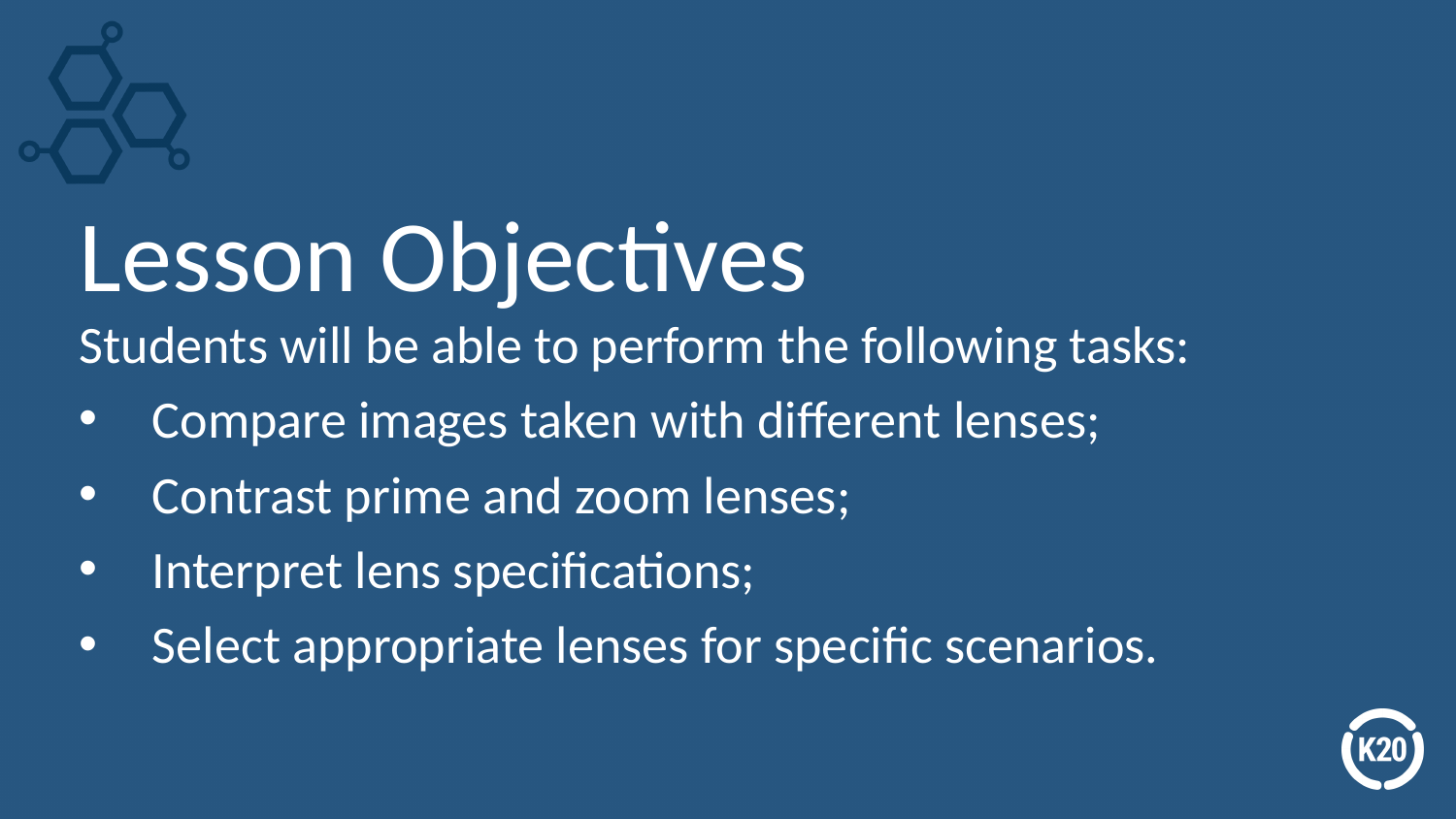

# Lesson Objectives
Students will be able to perform the following tasks:
Compare images taken with different lenses;
Contrast prime and zoom lenses;
Interpret lens specifications;
Select appropriate lenses for specific scenarios.